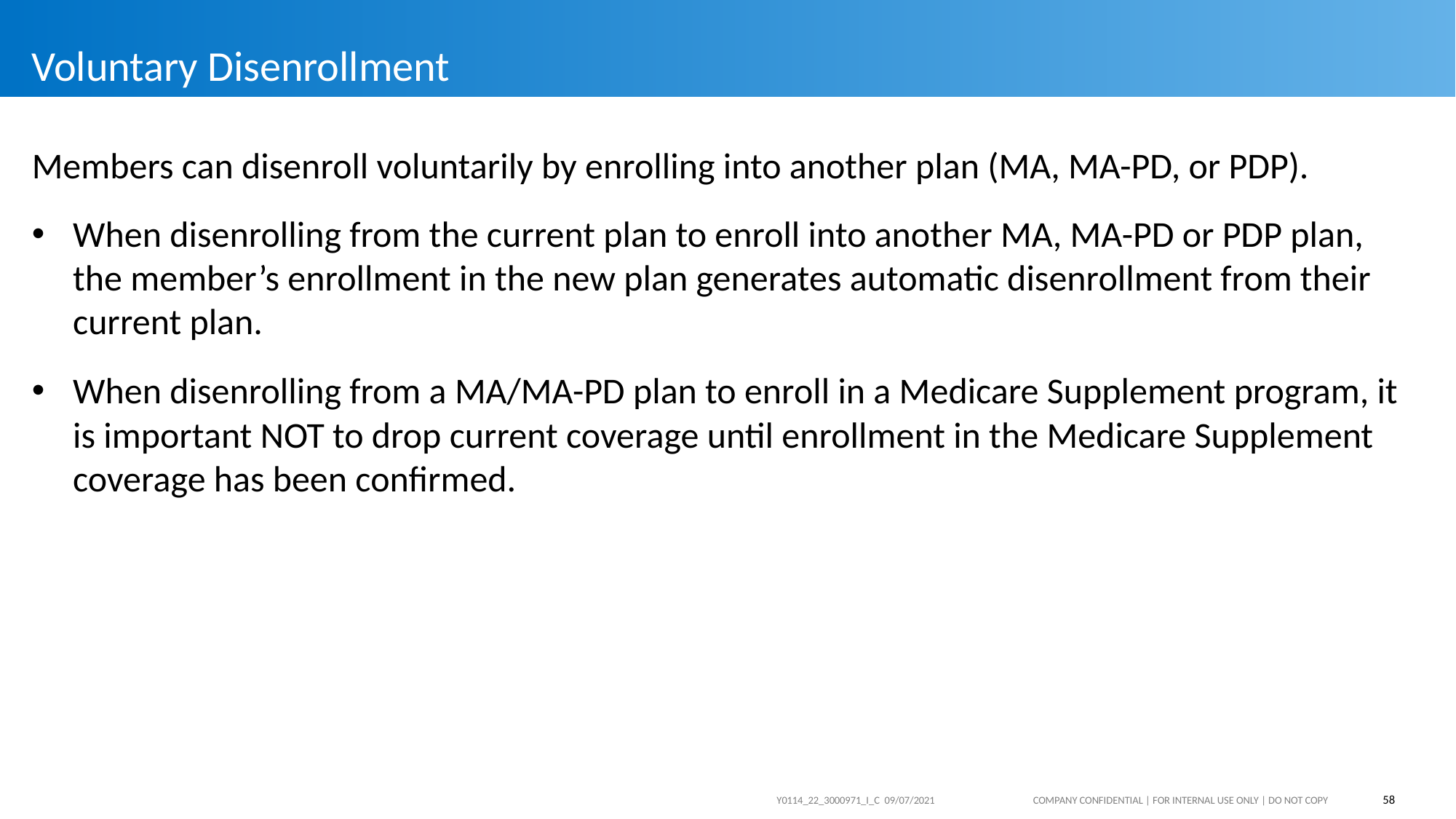

# Voluntary Disenrollment
Members can disenroll voluntarily by enrolling into another plan (MA, MA-PD, or PDP).
When disenrolling from the current plan to enroll into another MA, MA-PD or PDP plan, the member’s enrollment in the new plan generates automatic disenrollment from their current plan.
When disenrolling from a MA/MA-PD plan to enroll in a Medicare Supplement program, it is important NOT to drop current coverage until enrollment in the Medicare Supplement coverage has been confirmed.

58